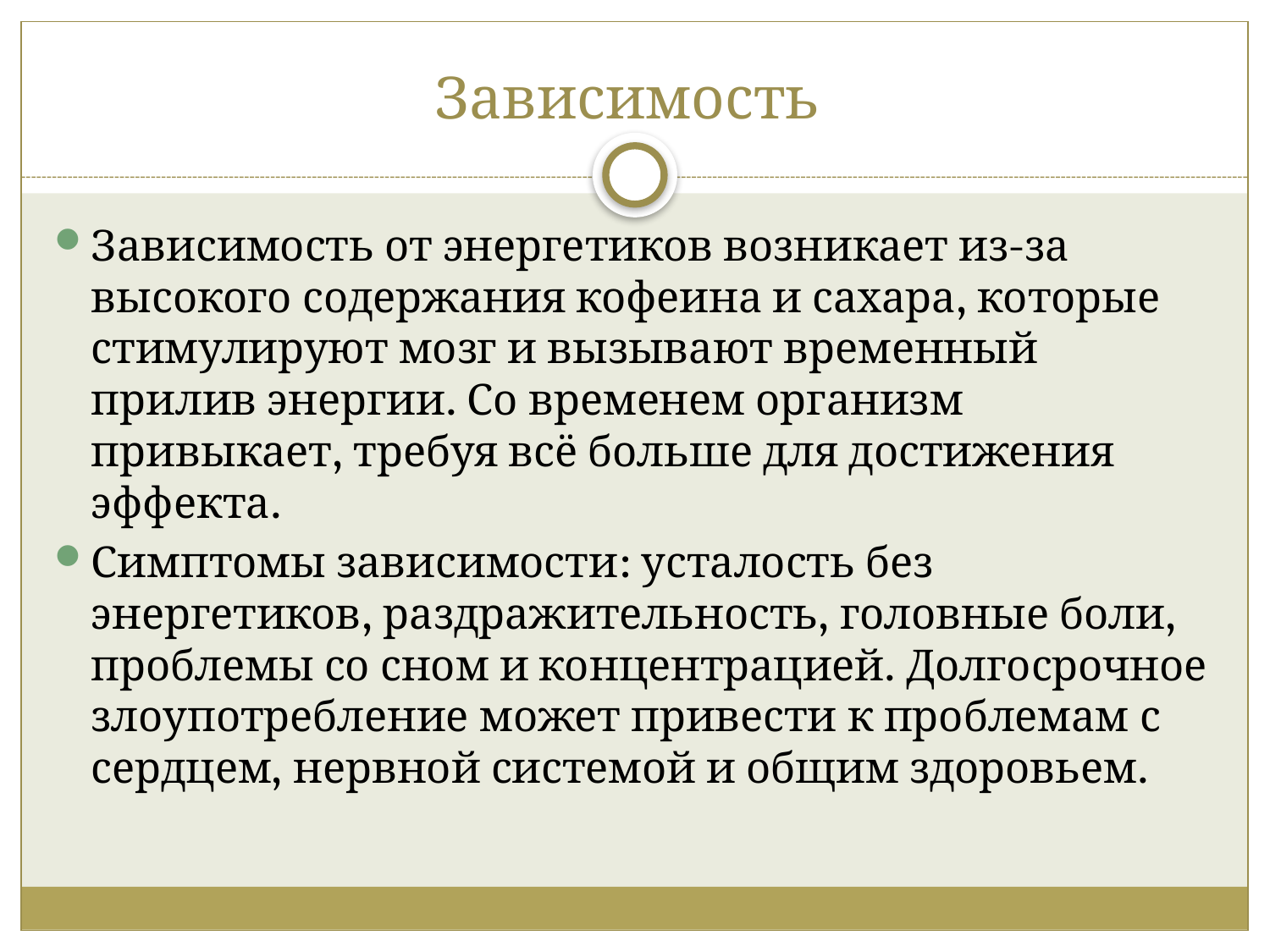

# Зависимость
Зависимость от энергетиков возникает из-за высокого содержания кофеина и сахара, которые стимулируют мозг и вызывают временный прилив энергии. Со временем организм привыкает, требуя всё больше для достижения эффекта.
Симптомы зависимости: усталость без энергетиков, раздражительность, головные боли, проблемы со сном и концентрацией. Долгосрочное злоупотребление может привести к проблемам с сердцем, нервной системой и общим здоровьем.